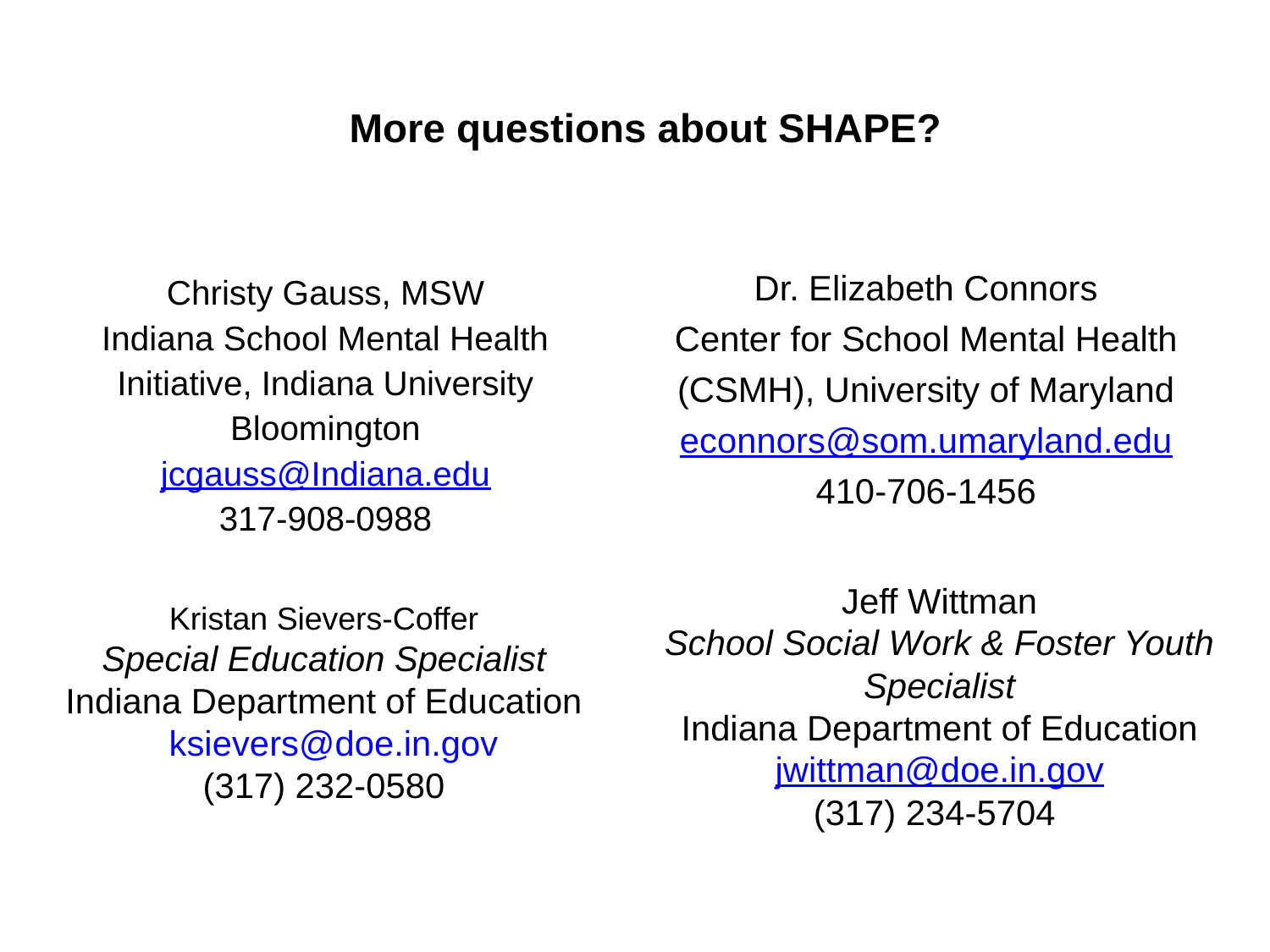

# More questions about SHAPE?
Dr. Elizabeth Connors
Center for School Mental Health (CSMH), University of Maryland
econnors@som.umaryland.edu
410-706-1456

Christy Gauss, MSW
Indiana School Mental Health Initiative, Indiana University Bloomington
jcgauss@Indiana.edu
317-908-0988
Jeff Wittman
School Social Work & Foster Youth Specialist
Indiana Department of Education
jwittman@doe.in.gov
(317) 234-5704
Kristan Sievers-Coffer
Special Education Specialist
Indiana Department of Education
  ksievers@doe.in.gov
(317) 232-0580